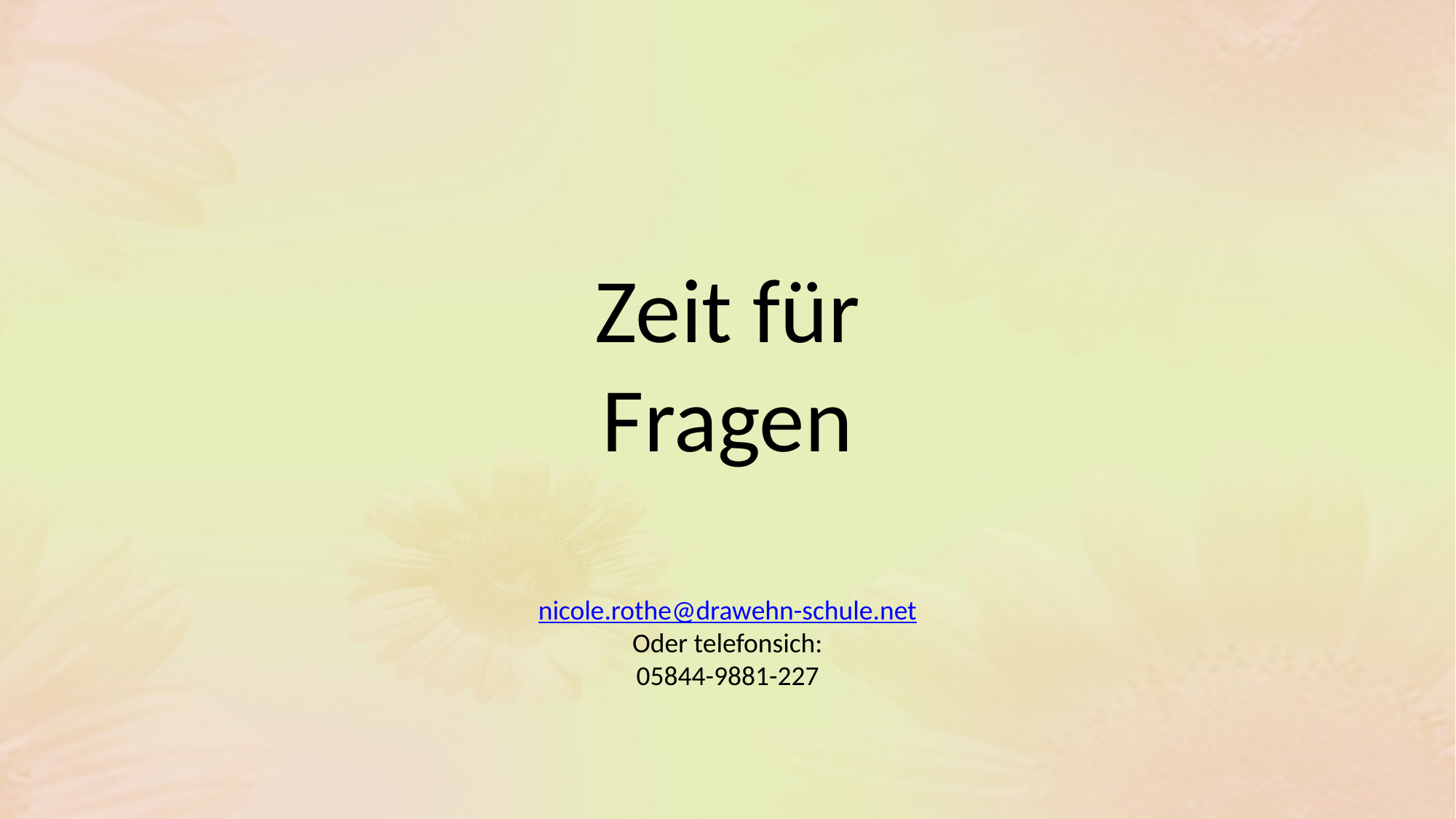

Zeit für Fragen
nicole.rothe@drawehn-schule.net
Oder telefonsich:
05844-9881-227